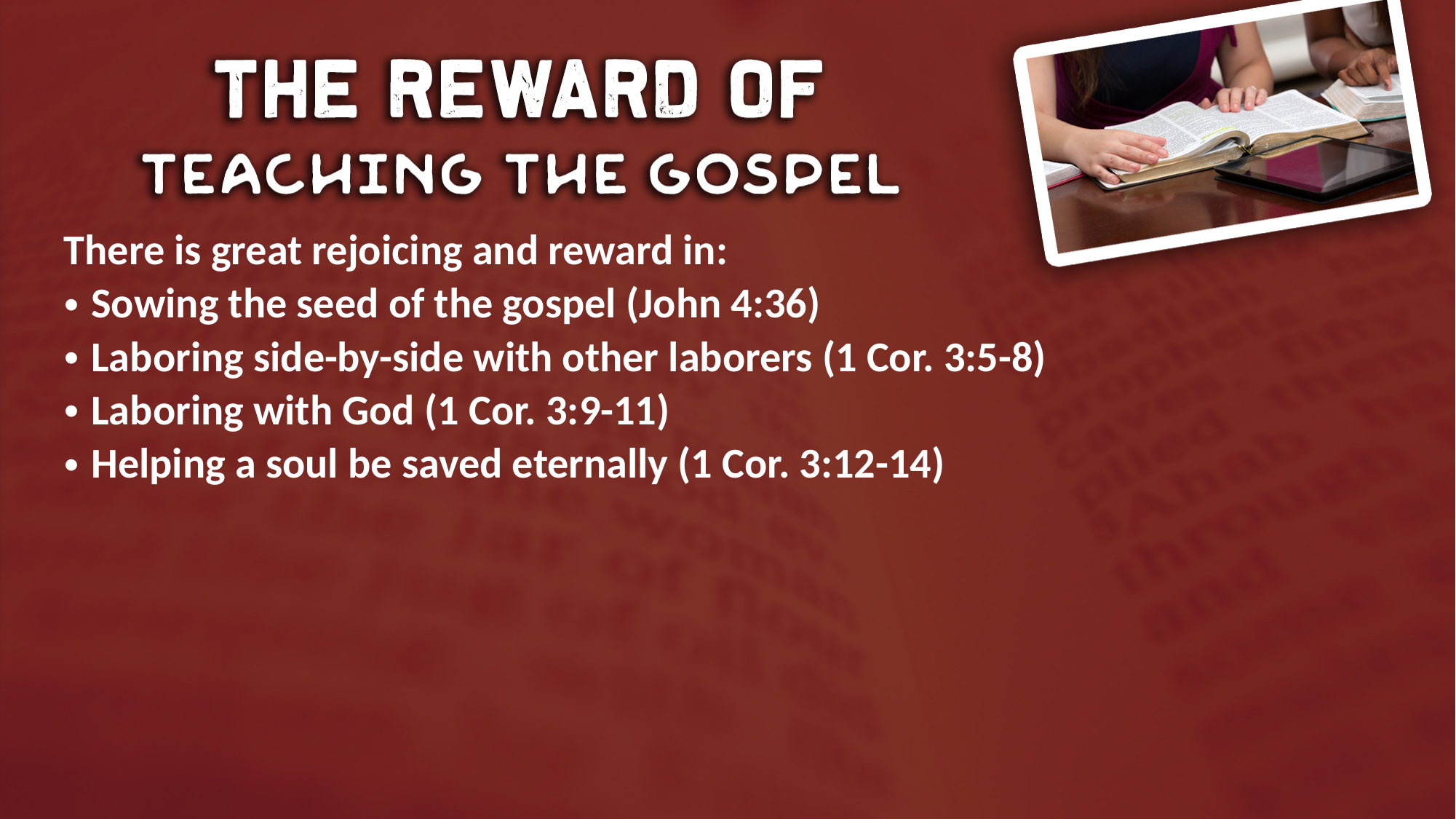

There is great rejoicing and reward in:
Sowing the seed of the gospel (John 4:36)
Laboring side-by-side with other laborers (1 Cor. 3:5-8)
Laboring with God (1 Cor. 3:9-11)
Helping a soul be saved eternally (1 Cor. 3:12-14)